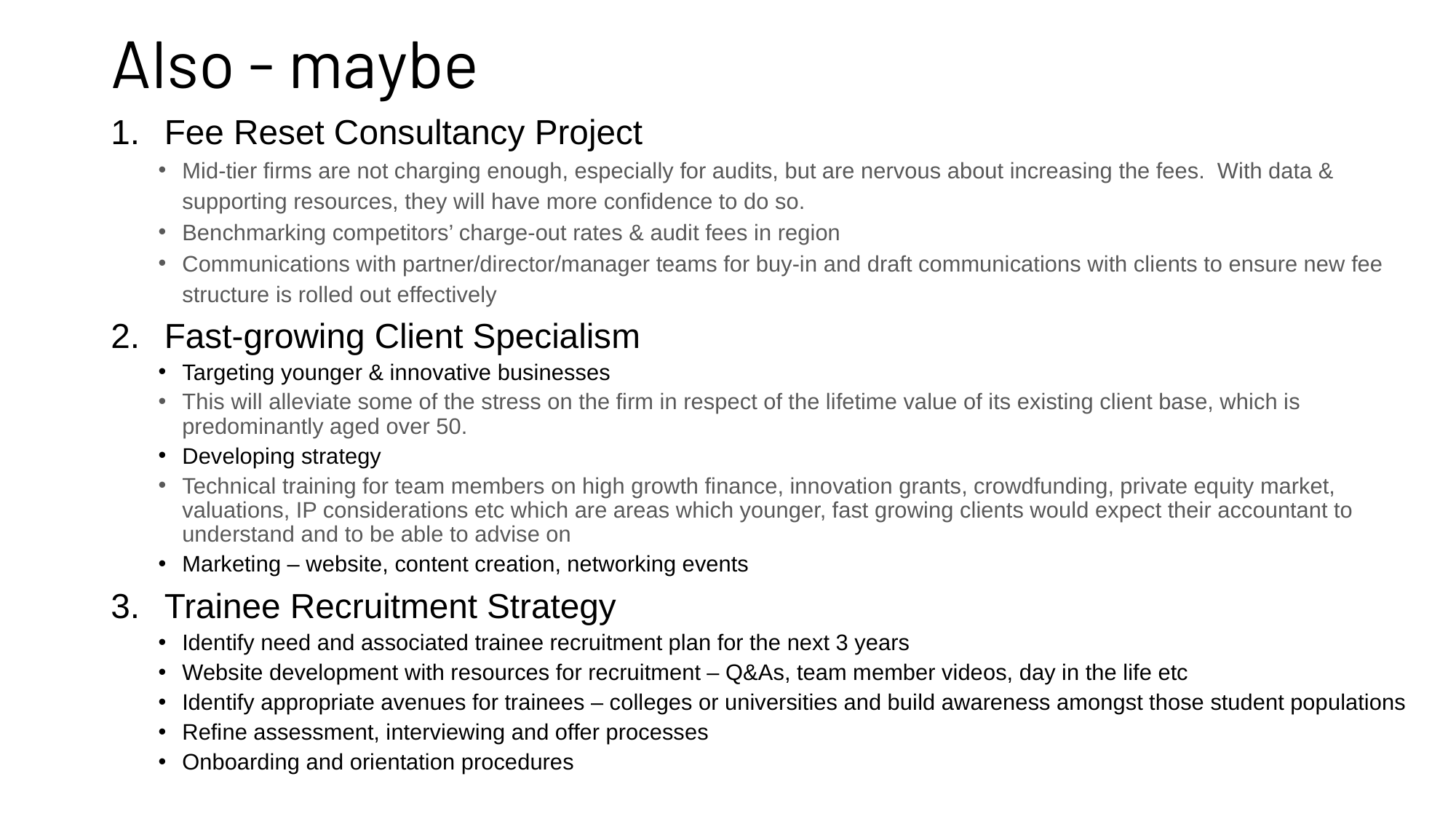

# Also - maybe
Fee Reset Consultancy Project
Mid-tier firms are not charging enough, especially for audits, but are nervous about increasing the fees.  With data & supporting resources, they will have more confidence to do so.
Benchmarking competitors’ charge-out rates & audit fees in region
Communications with partner/director/manager teams for buy-in and draft communications with clients to ensure new fee structure is rolled out effectively
Fast-growing Client Specialism
Targeting younger & innovative businesses
This will alleviate some of the stress on the firm in respect of the lifetime value of its existing client base, which is predominantly aged over 50.
Developing strategy
Technical training for team members on high growth finance, innovation grants, crowdfunding, private equity market, valuations, IP considerations etc which are areas which younger, fast growing clients would expect their accountant to understand and to be able to advise on
Marketing – website, content creation, networking events
Trainee Recruitment Strategy
Identify need and associated trainee recruitment plan for the next 3 years
Website development with resources for recruitment – Q&As, team member videos, day in the life etc
Identify appropriate avenues for trainees – colleges or universities and build awareness amongst those student populations
Refine assessment, interviewing and offer processes
Onboarding and orientation procedures